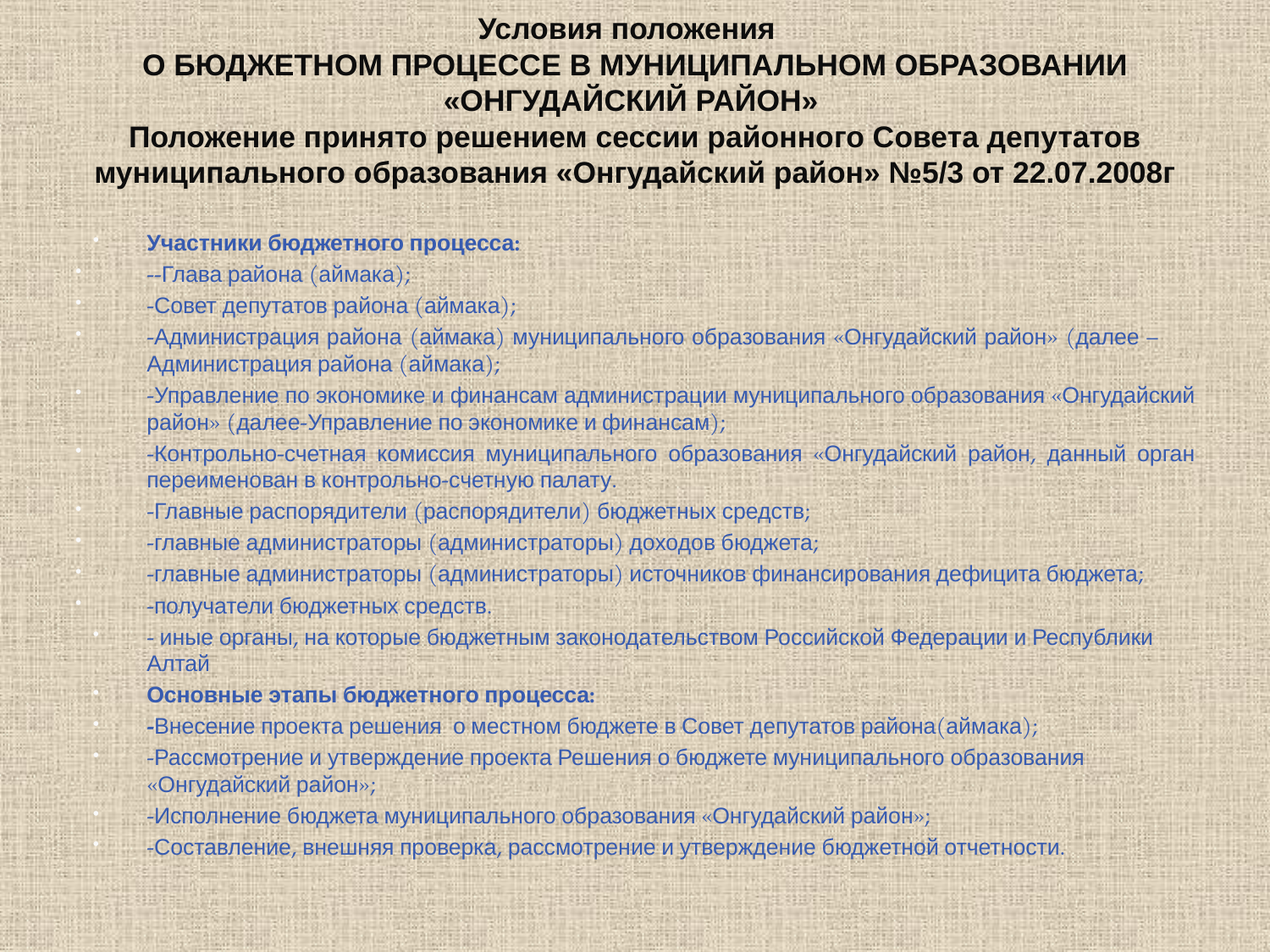

# Условия положения   О БЮДЖЕТНОМ ПРОЦЕССЕ В МУНИЦИПАЛЬНОМ ОБРАЗОВАНИИ «ОНГУДАЙСКИЙ РАЙОН» Положение принято решением сессии районного Совета депутатов муниципального образования «Онгудайский район» №5/3 от 22.07.2008г
Участники бюджетного процесса:
--Глава района (аймака);
-Совет депутатов района (аймака);
-Администрация района (аймака) муниципального образования «Онгудайский район» (далее –      Администрация района (аймака);
-Управление по экономике и финансам администрации муниципального образования «Онгудайский район» (далее-Управление по экономике и финансам);
-Контрольно-счетная комиссия муниципального образования «Онгудайский район, данный орган переименован в контрольно-счетную палату.
-Главные распорядители (распорядители) бюджетных средств;
-главные администраторы (администраторы) доходов бюджета;
-главные администраторы (администраторы) источников финансирования дефицита бюджета;
-получатели бюджетных средств.
- иные органы, на которые бюджетным законодательством Российской Федерации и Республики Алтай
Основные этапы бюджетного процесса:
-Внесение проекта решения  о местном бюджете в Совет депутатов района(аймака);
-Рассмотрение и утверждение проекта Решения о бюджете муниципального образования «Онгудайский район»;
-Исполнение бюджета муниципального образования «Онгудайский район»;
-Составление, внешняя проверка, рассмотрение и утверждение бюджетной отчетности.